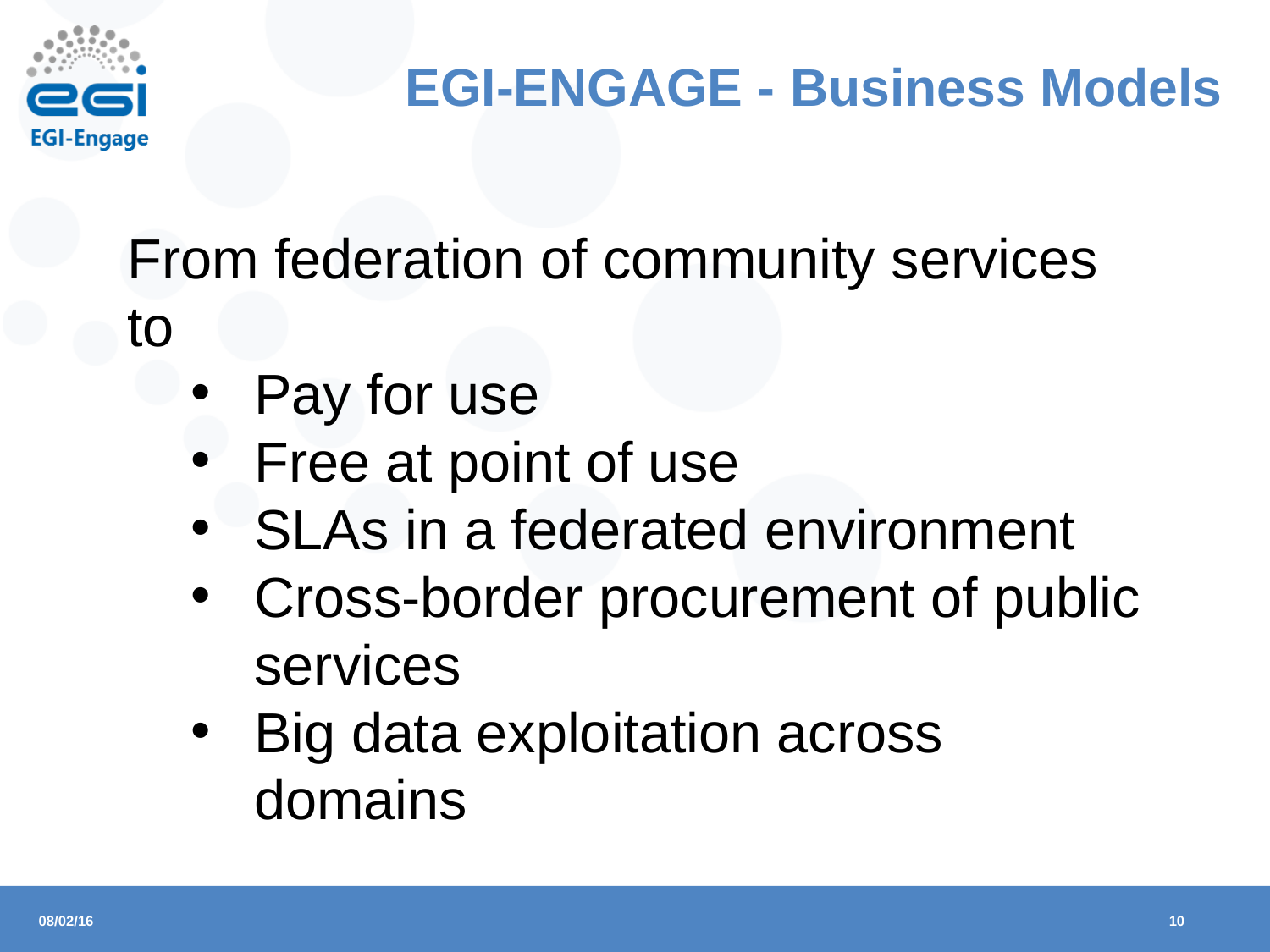

# EGI-ENGAGE - Business Models
From federation of community services to
Pay for use
Free at point of use
SLAs in a federated environment
Cross-border procurement of public services
Big data exploitation across domains